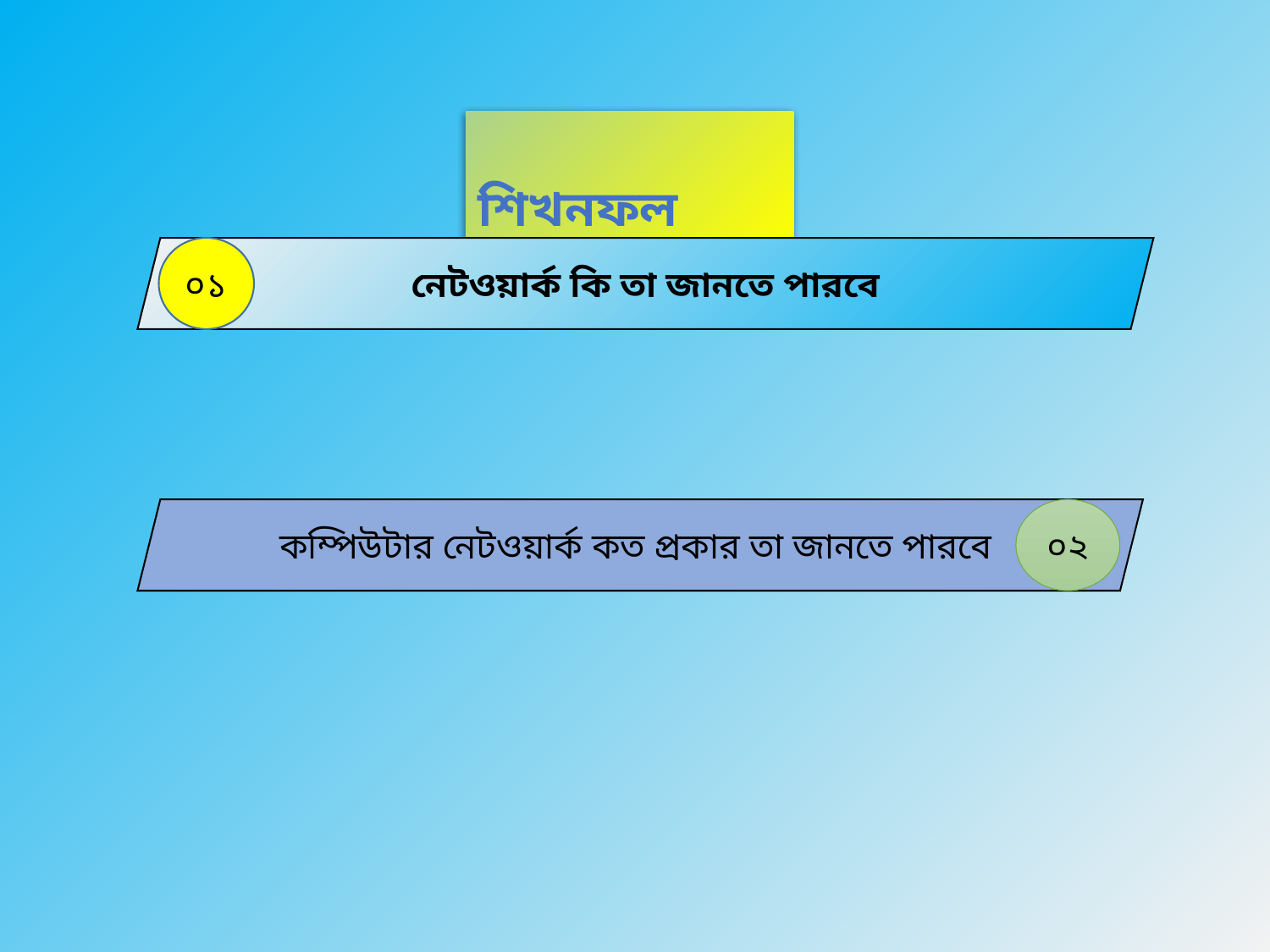

শিখনফল
নেটওয়ার্ক কি তা জানতে পারবে
০১
কম্পিউটার নেটওয়ার্ক কত প্রকার তা জানতে পারবে
০২